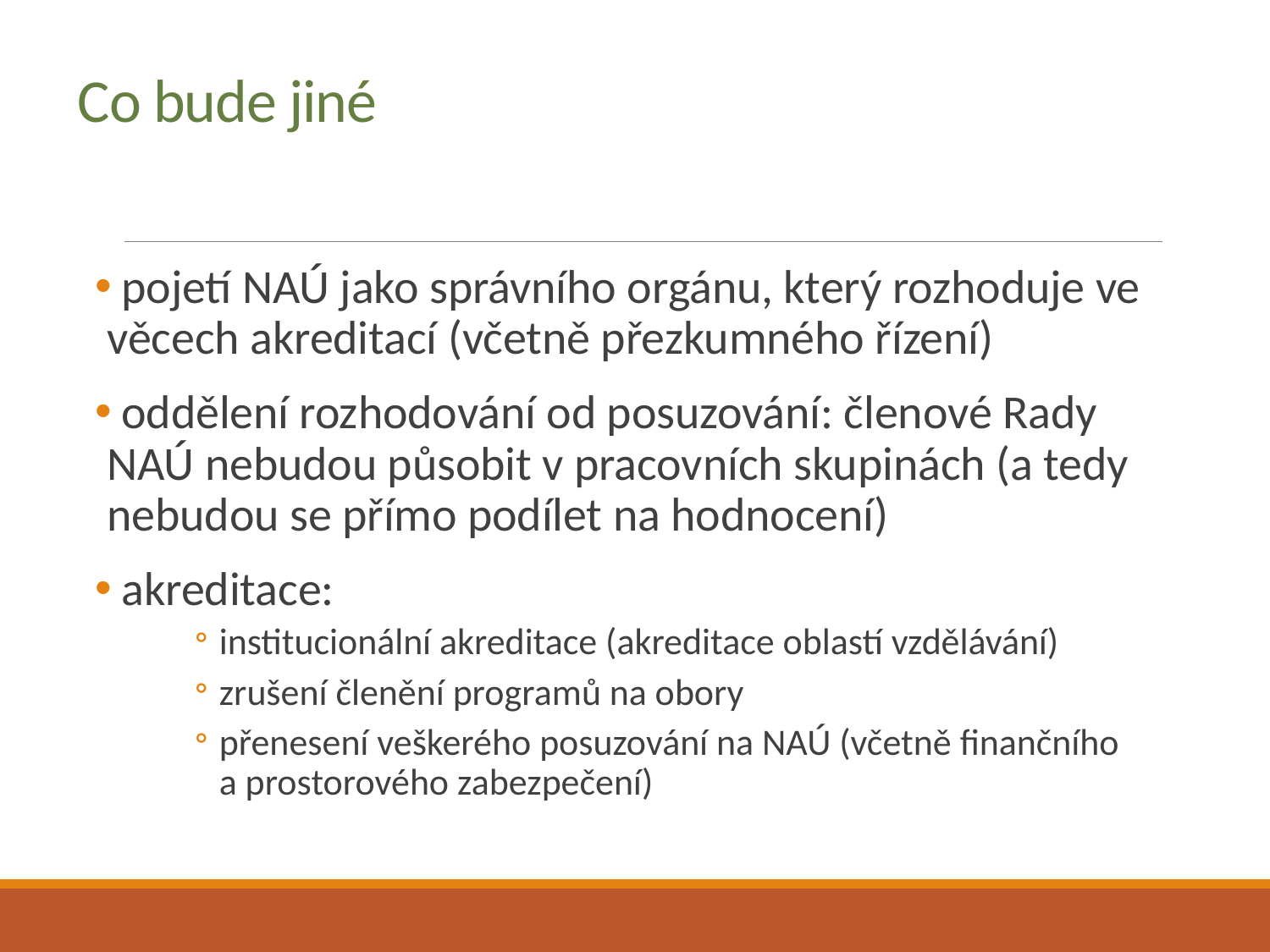

# Co bude jiné
 pojetí NAÚ jako správního orgánu, který rozhoduje ve věcech akreditací (včetně přezkumného řízení)
 oddělení rozhodování od posuzování: členové Rady NAÚ nebudou působit v pracovních skupinách (a tedy nebudou se přímo podílet na hodnocení)
 akreditace:
institucionální akreditace (akreditace oblastí vzdělávání)
zrušení členění programů na obory
přenesení veškerého posuzování na NAÚ (včetně finančního a prostorového zabezpečení)